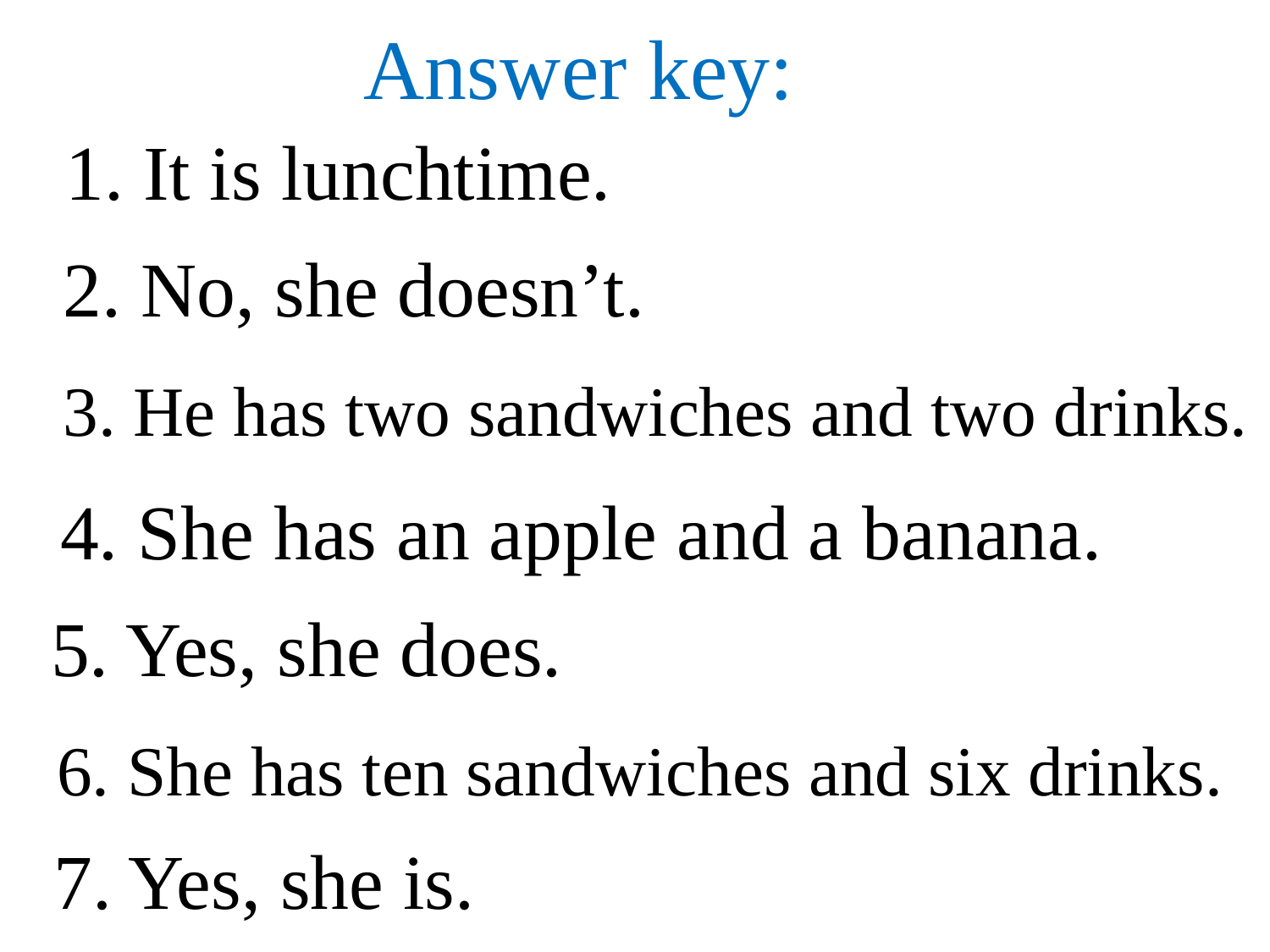

# Answer key:
1. It is lunchtime.
2. No, she doesn’t.
3. He has two sandwiches and two drinks.
4. She has an apple and a banana.
5. Yes, she does.
6. She has ten sandwiches and six drinks.
7. Yes, she is.